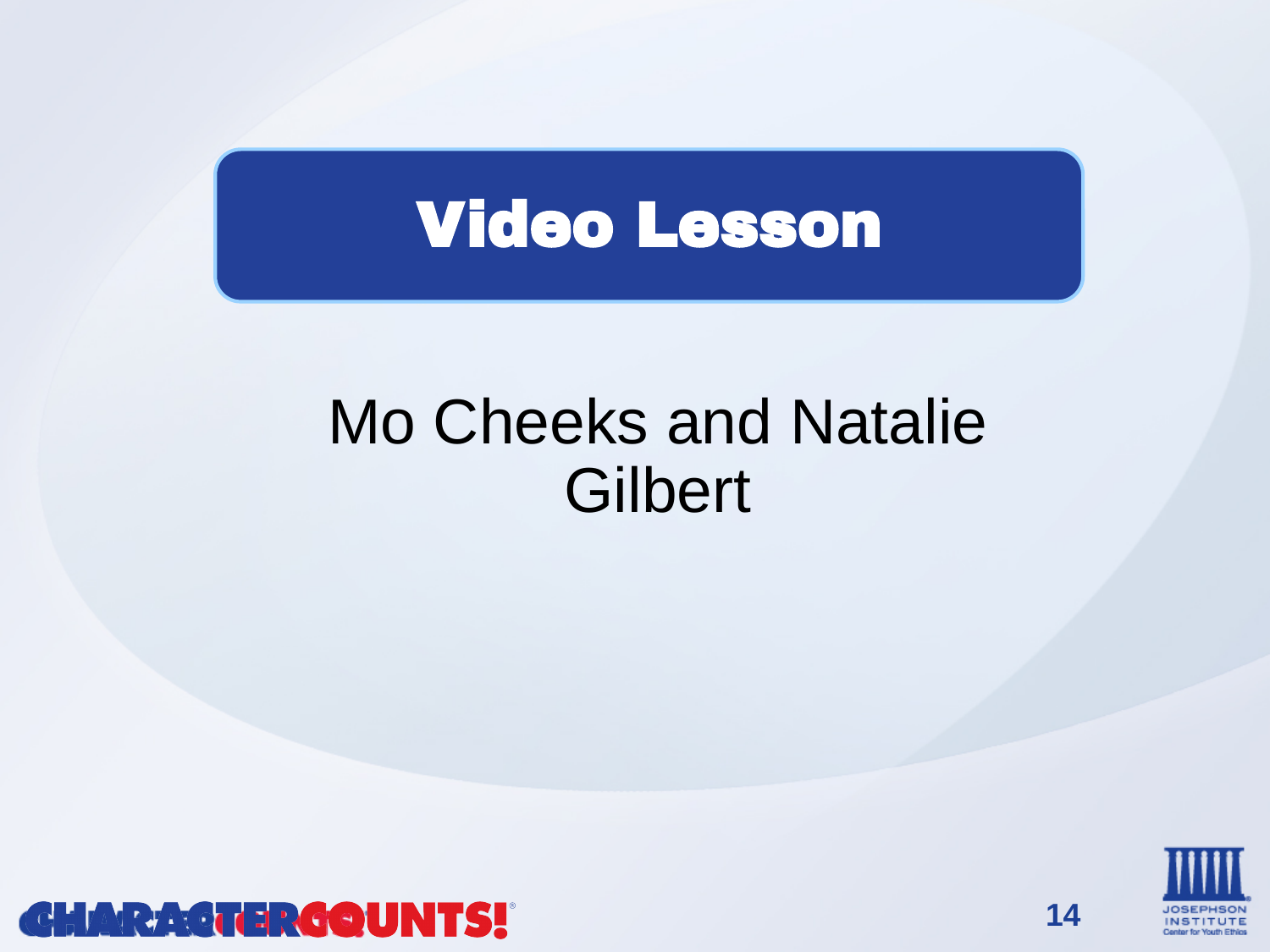

Video Lesson
Mo Cheeks and Natalie Gilbert